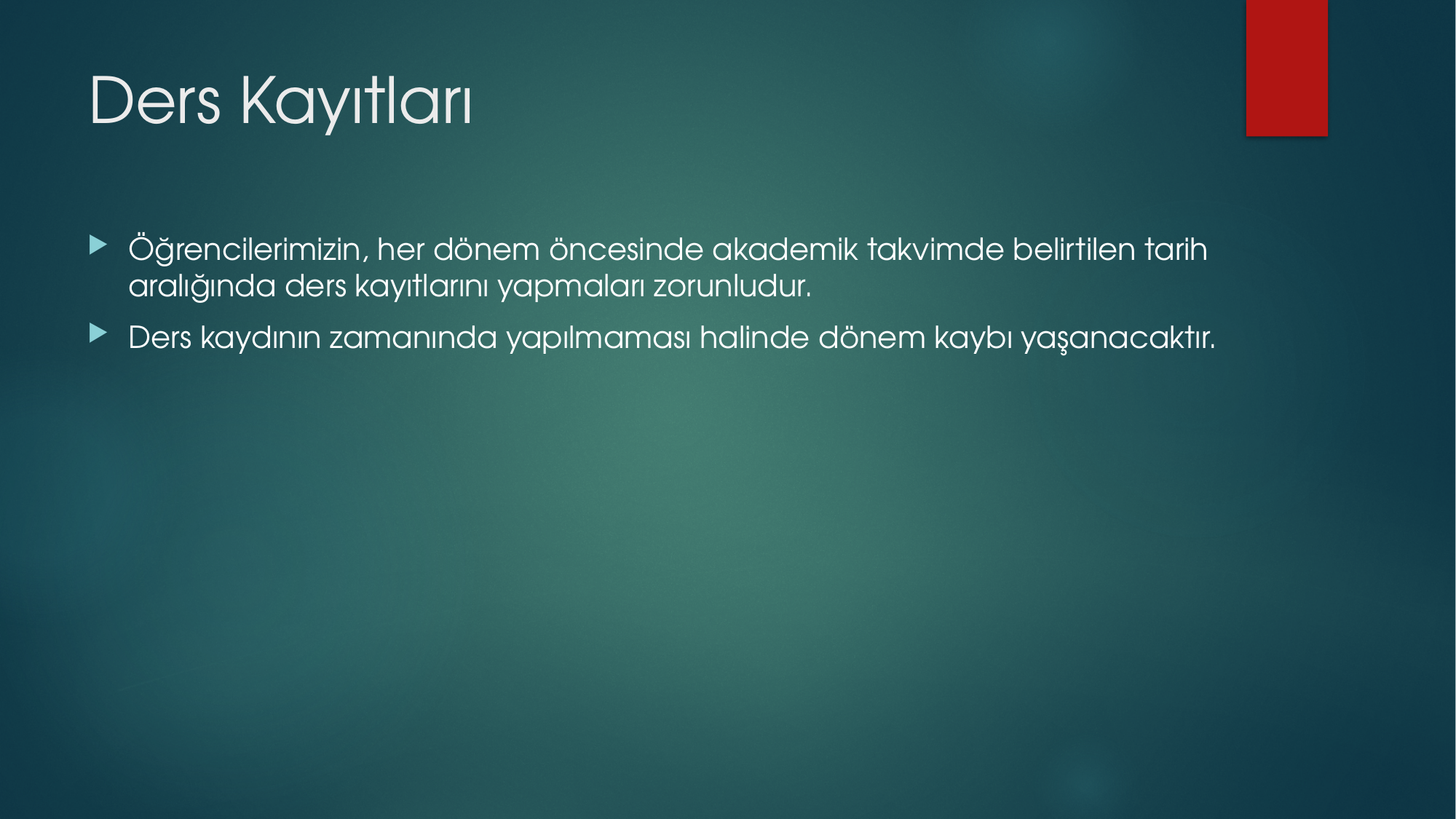

# Ders Kayıtları
Öğrencilerimizin, her dönem öncesinde akademik takvimde belirtilen tarih aralığında ders kayıtlarını yapmaları zorunludur.
Ders kaydının zamanında yapılmaması halinde dönem kaybı yaşanacaktır.